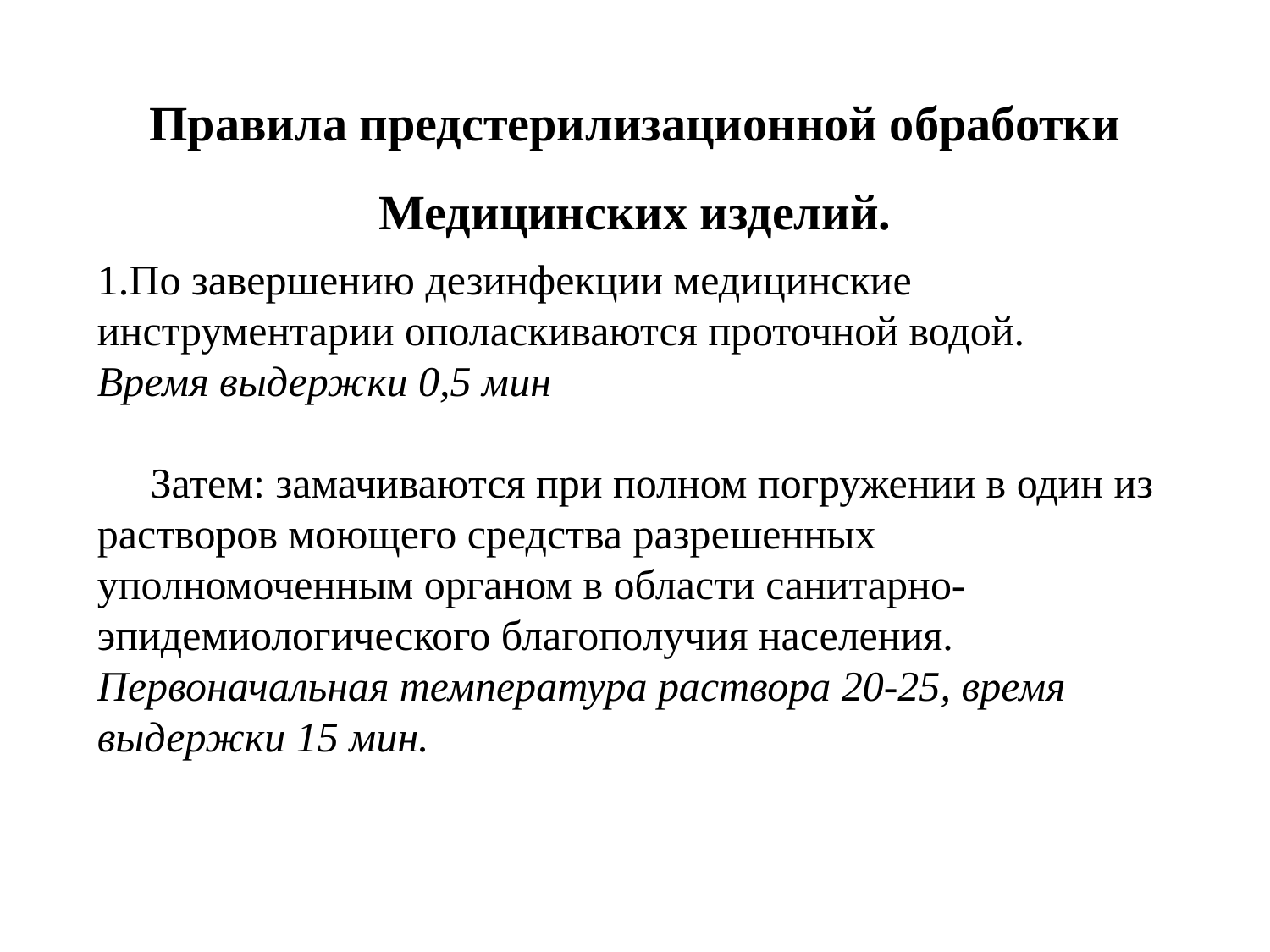

# Правила предстерилизационной обработки Медицинских изделий.
1.По завершению дезинфекции медицинские инструментарии ополаскиваются проточной водой.
Время выдержки 0,5 мин
     Затем: замачиваются при полном погружении в один из растворов моющего средства разрешенных уполномоченным органом в области санитарно-эпидемиологического благополучия населения. Первоначальная температура раствора 20-25, время выдержки 15 мин.